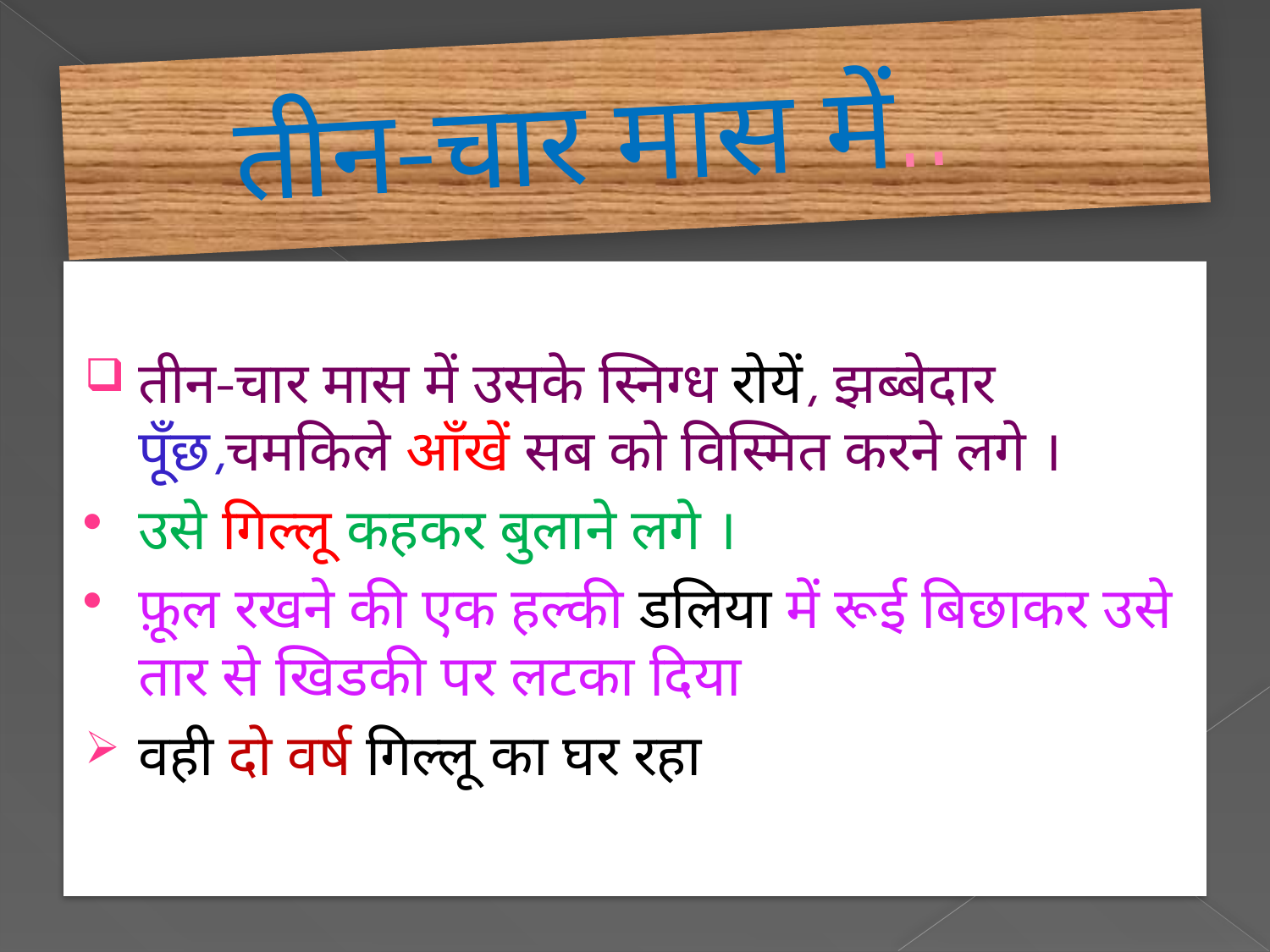

# तीन-चार मास में..

तीन-चार मास में उसके स्निग्ध रोयें, झब्बेदार पूँछ,चमकिले आँखें सब को विस्मित करने लगे ।
उसे गिल्लू कहकर बुलाने लगे ।
फ़ूल रखने की एक हल्की डलिया में रूई बिछाकर उसे तार से खिडकी पर लटका दिया
वही दो वर्ष गिल्लू का घर रहा